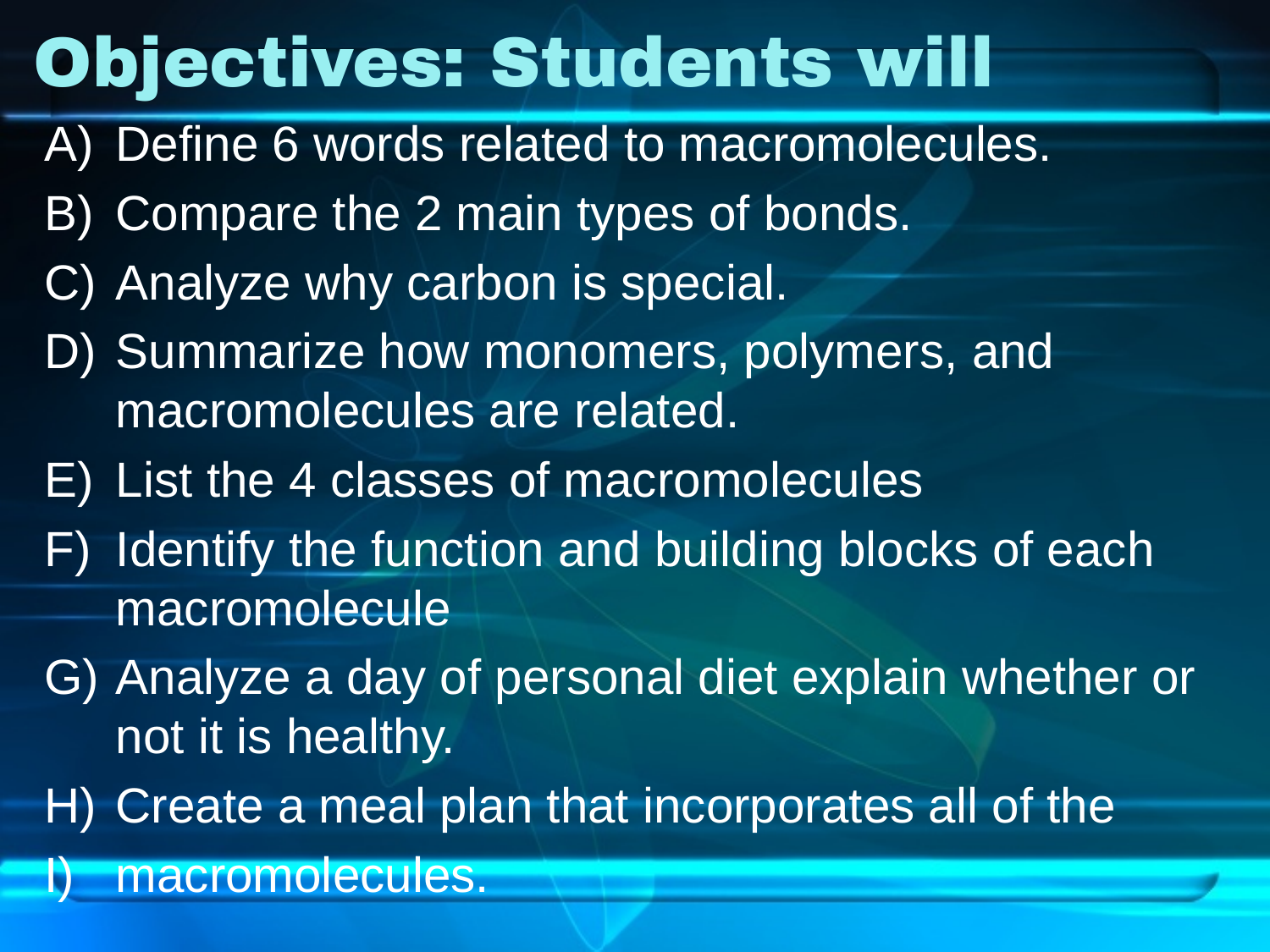

# Objectives: Students will
Define 6 words related to macromolecules.
Compare the 2 main types of bonds.
Analyze why carbon is special.
Summarize how monomers, polymers, and macromolecules are related.
List the 4 classes of macromolecules
Identify the function and building blocks of each macromolecule
Analyze a day of personal diet explain whether or not it is healthy.
Create a meal plan that incorporates all of the
macromolecules.